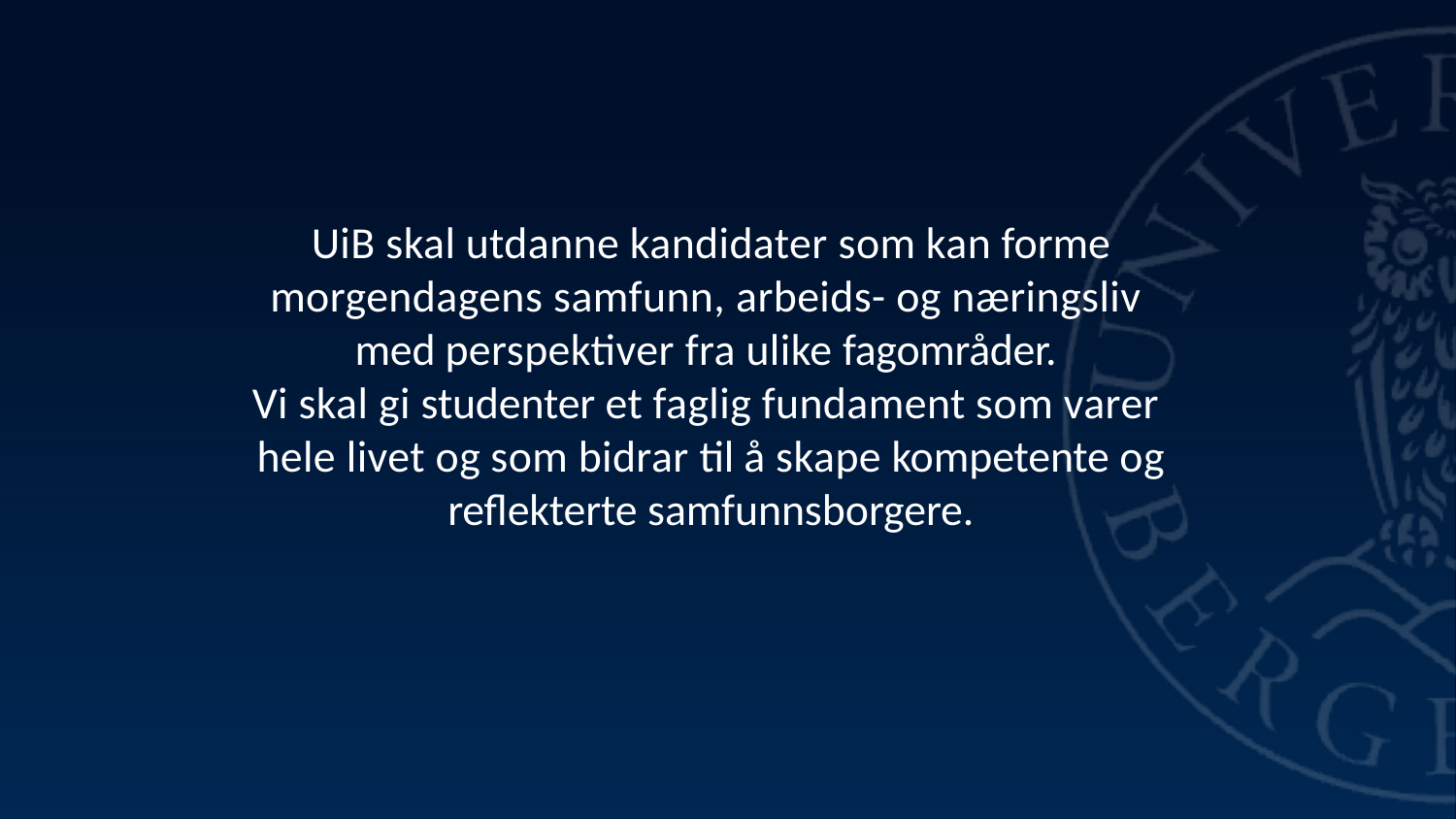

# UiB skal utdanne kandidater som kan forme morgendagens samfunn, arbeids- og næringsliv med perspektiver fra ulike fagområder. Vi skal gi studenter et faglig fundament som varer hele livet og som bidrar til å skape kompetente og reflekterte samfunnsborgere.